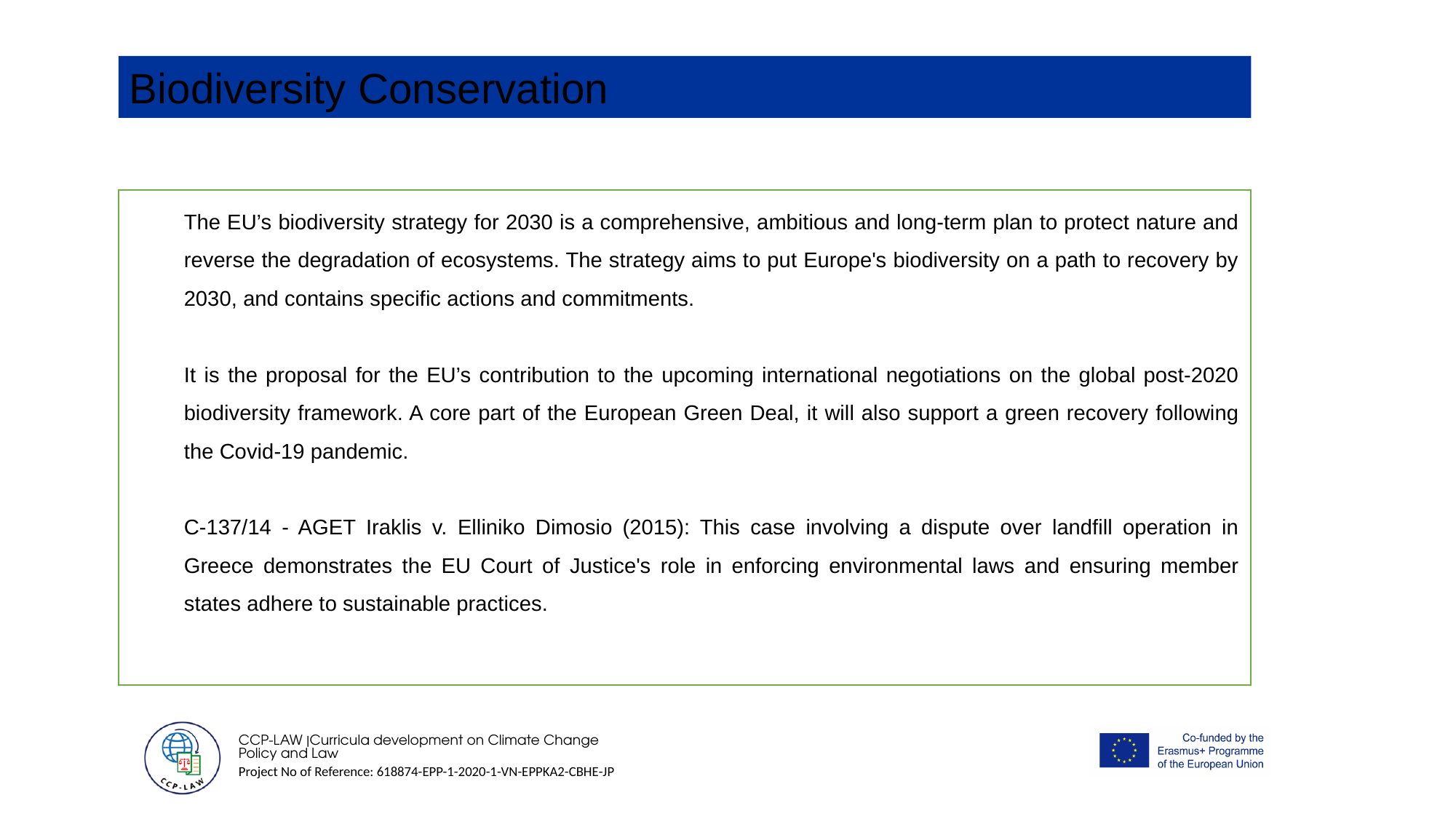

Biodiversity Conservation
The EU’s biodiversity strategy for 2030 is a comprehensive, ambitious and long-term plan to protect nature and reverse the degradation of ecosystems. The strategy aims to put Europe's biodiversity on a path to recovery by 2030, and contains specific actions and commitments.

It is the proposal for the EU’s contribution to the upcoming international negotiations on the global post-2020 biodiversity framework. A core part of the European Green Deal, it will also support a green recovery following the Covid-19 pandemic.

C-137/14 - AGET Iraklis v. Elliniko Dimosio (2015): This case involving a dispute over landfill operation in Greece demonstrates the EU Court of Justice's role in enforcing environmental laws and ensuring member states adhere to sustainable practices.